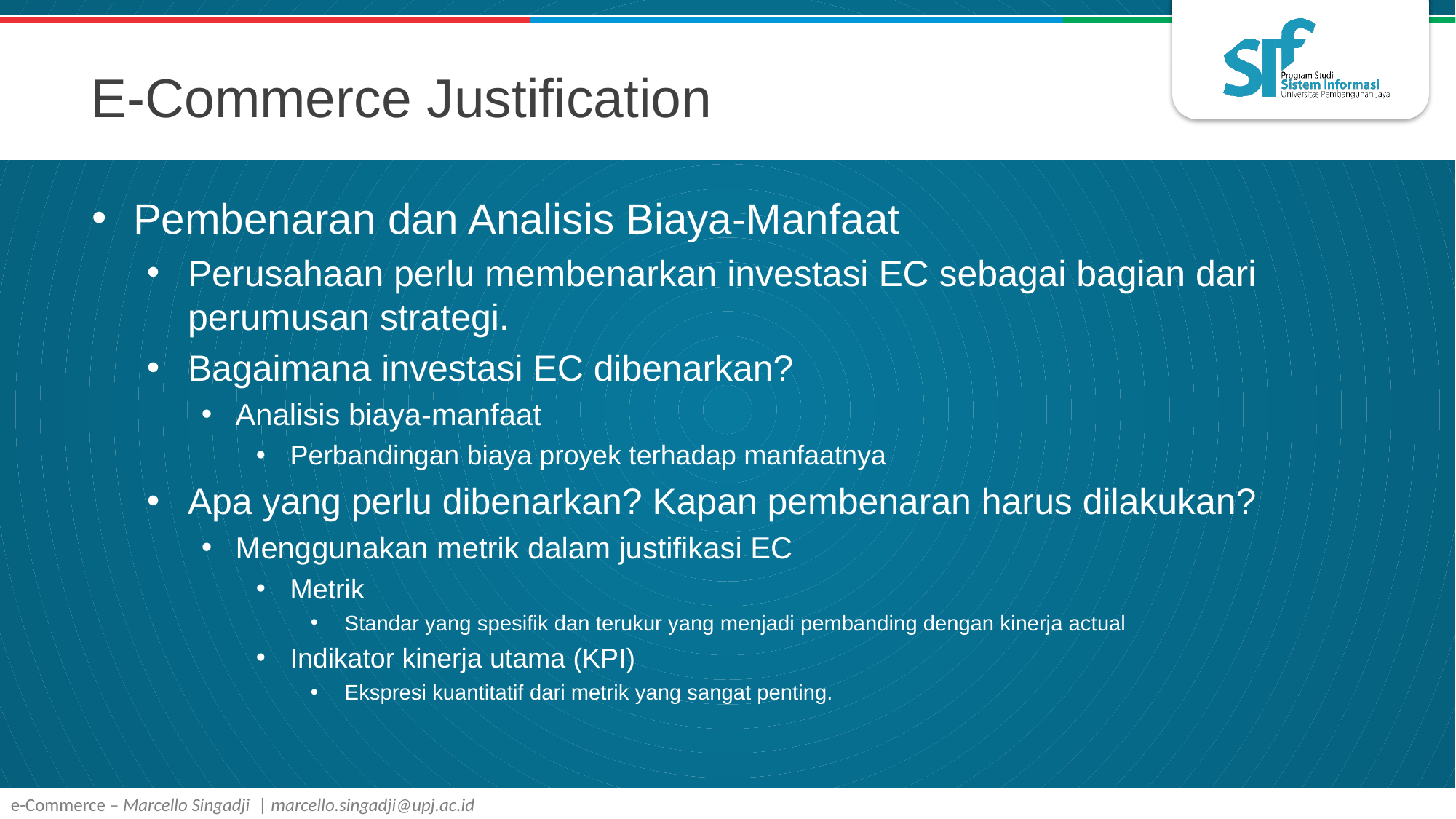

# E-Commerce Justification
Pembenaran dan Analisis Biaya-Manfaat
Perusahaan perlu membenarkan investasi EC sebagai bagian dari perumusan strategi.
Bagaimana investasi EC dibenarkan?
Analisis biaya-manfaat
Perbandingan biaya proyek terhadap manfaatnya
Apa yang perlu dibenarkan? Kapan pembenaran harus dilakukan?
Menggunakan metrik dalam justifikasi EC
Metrik
Standar yang spesifik dan terukur yang menjadi pembanding dengan kinerja actual
Indikator kinerja utama (KPI)
Ekspresi kuantitatif dari metrik yang sangat penting.